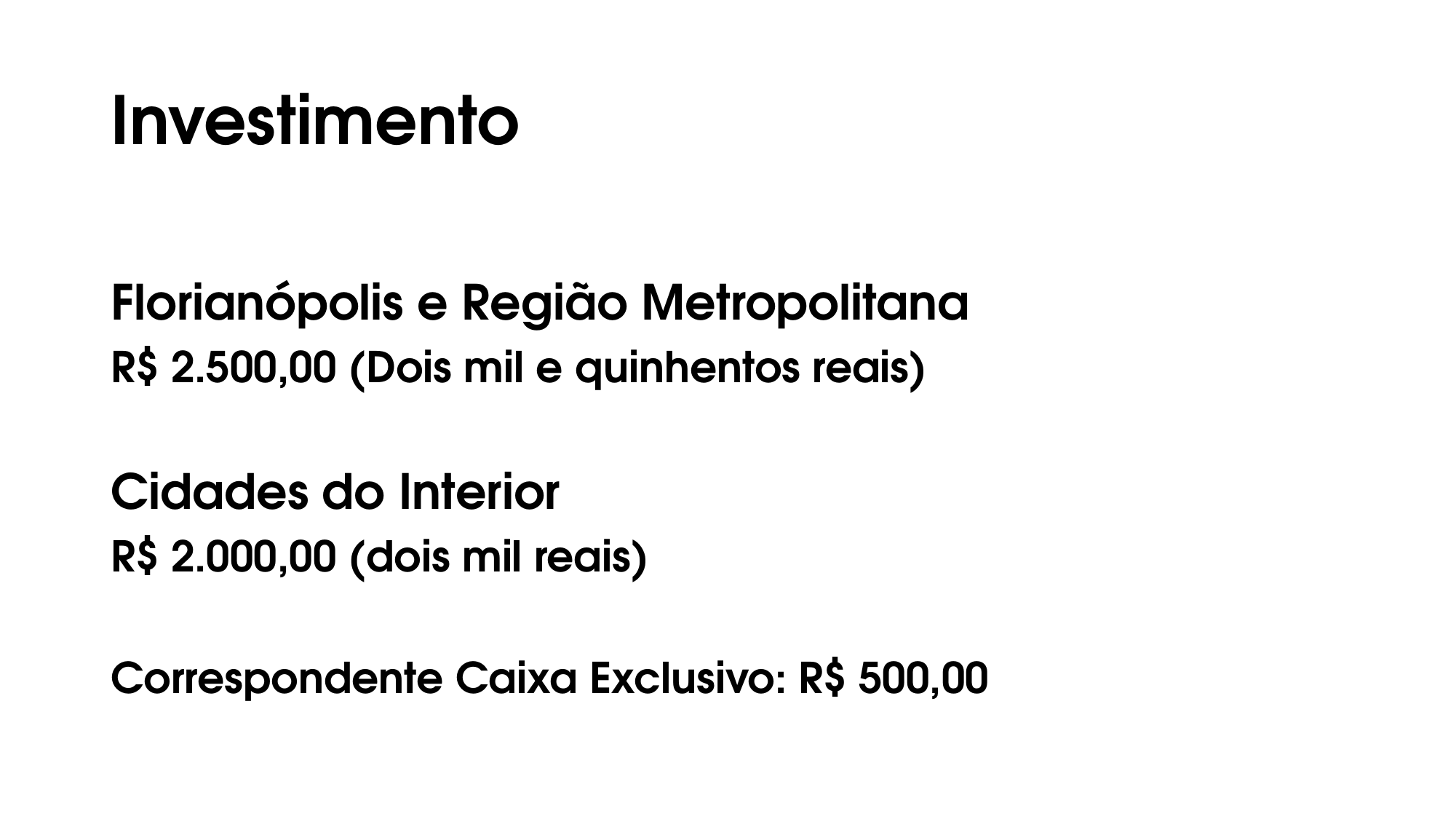

# Investimento
Florianópolis e Região Metropolitana
R$ 2.500,00 (Dois mil e quinhentos reais)

Cidades do Interior
R$ 2.000,00 (dois mil reais)

Correspondente Caixa Exclusivo: R$ 500,00